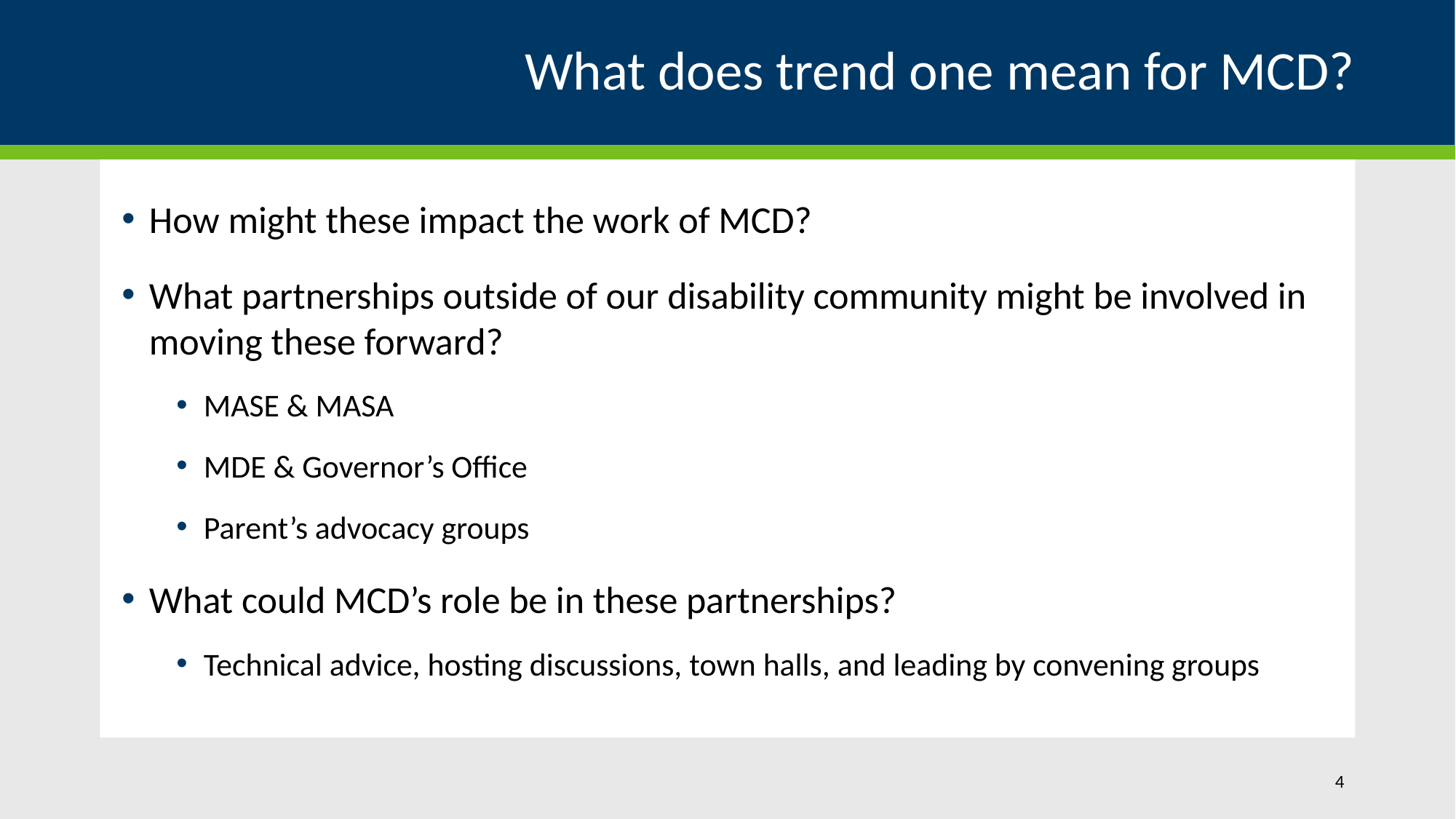

# What does trend one mean for MCD?
How might these impact the work of MCD?
What partnerships outside of our disability community might be involved in moving these forward?
MASE & MASA
MDE & Governor’s Office
Parent’s advocacy groups
What could MCD’s role be in these partnerships?
Technical advice, hosting discussions, town halls, and leading by convening groups
4